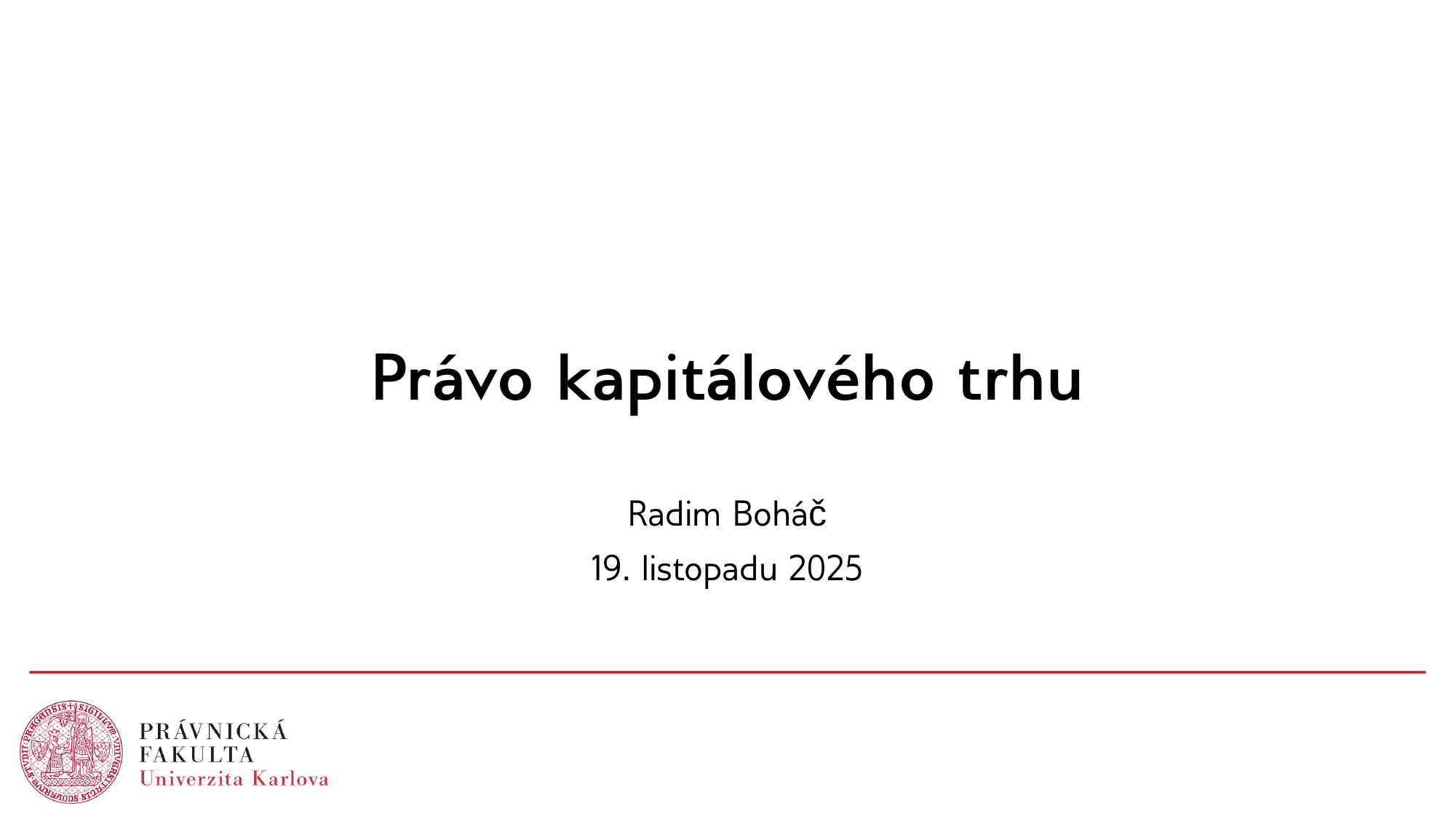

# Právo kapitálového trhu

Radim Boháč
19. listopadu 2025